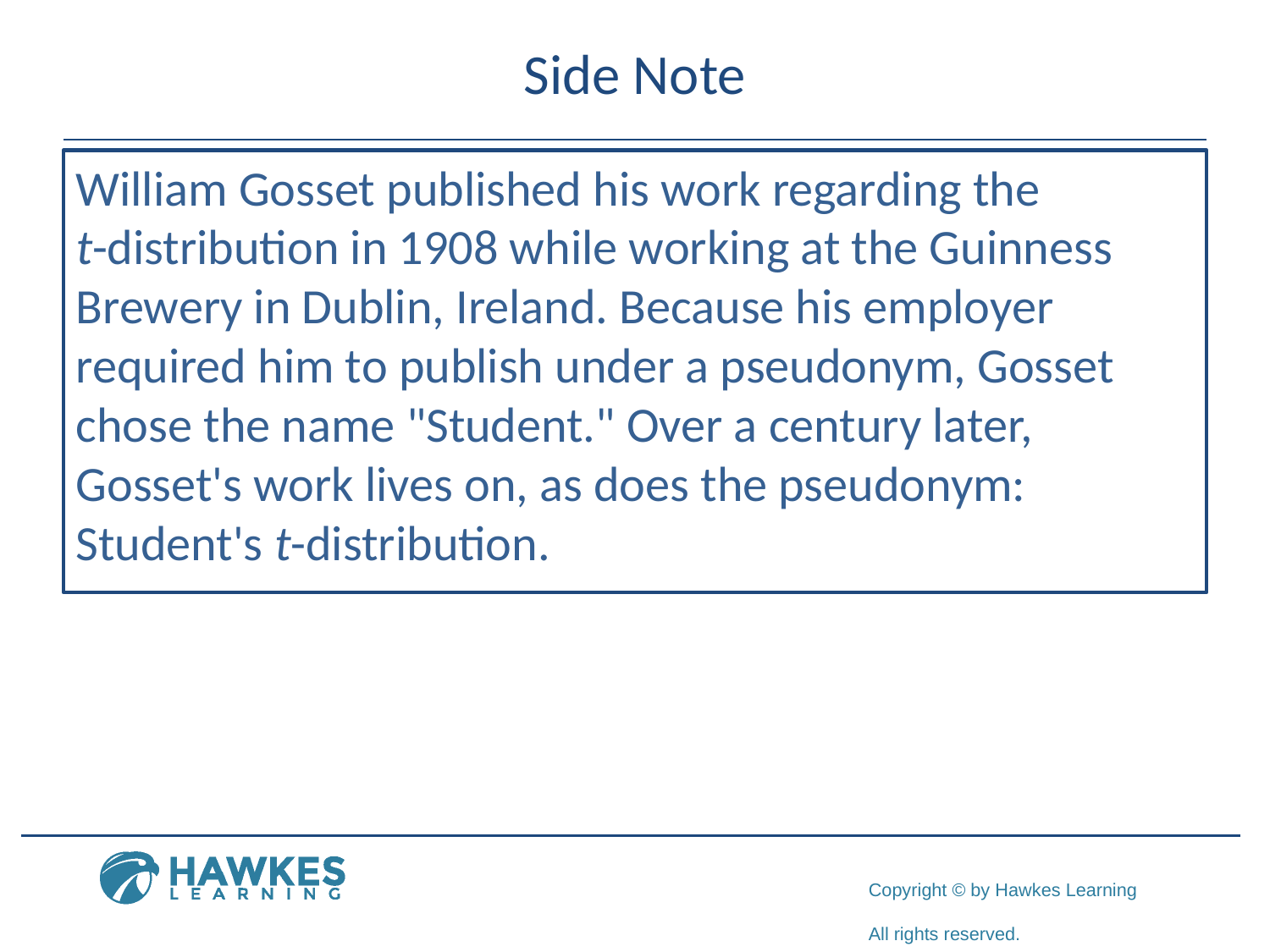

# Side Note
William Gosset published his work regarding the
t-distribution in 1908 while working at the Guinness Brewery in Dublin, Ireland. Because his employer required him to publish under a pseudonym, Gosset chose the name "Student." Over a century later, Gosset's work lives on, as does the pseudonym: Student's t-distribution.